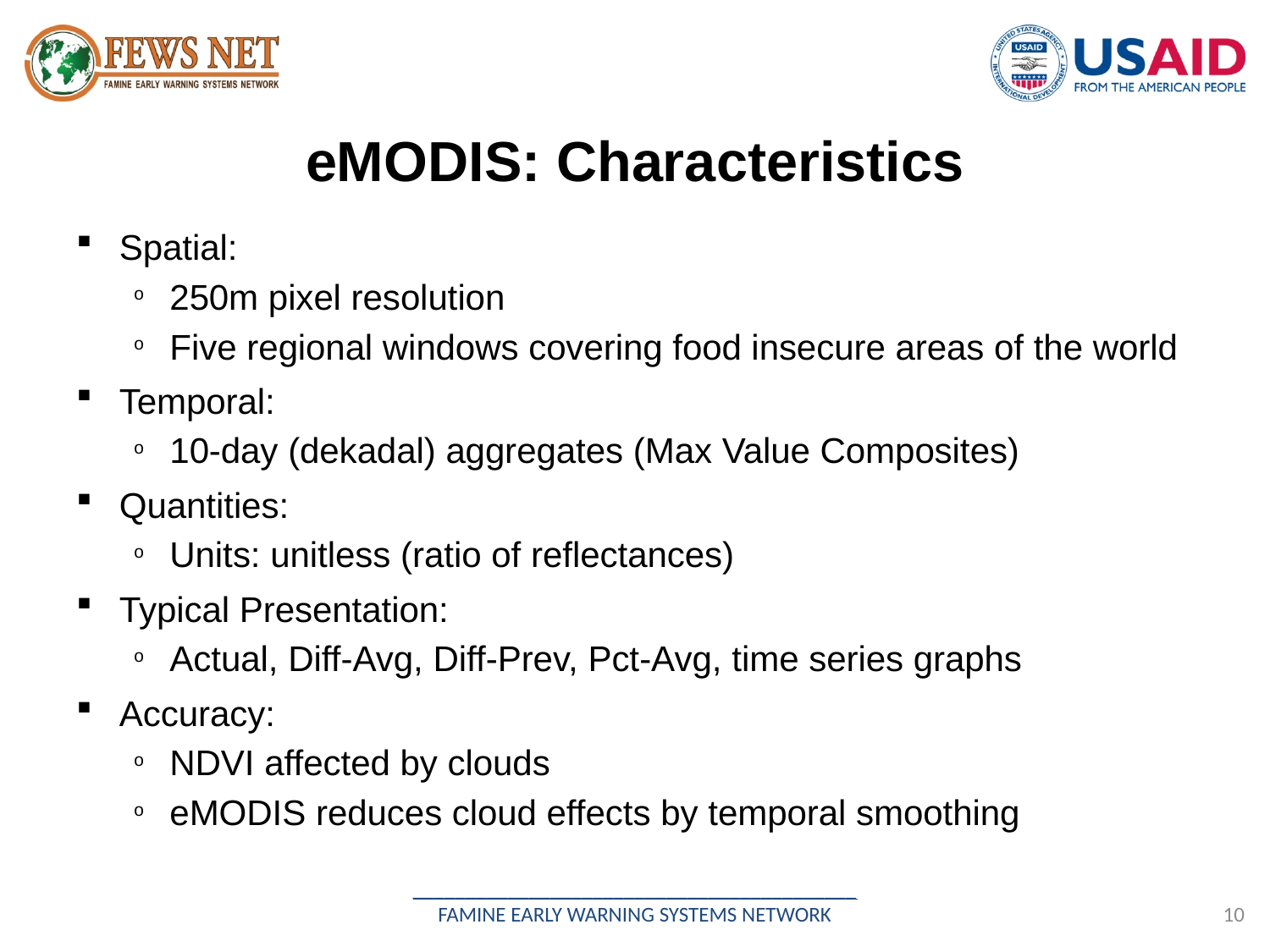

# eMODIS: Characteristics
Spatial:
250m pixel resolution
Five regional windows covering food insecure areas of the world
Temporal:
10-day (dekadal) aggregates (Max Value Composites)
Quantities:
Units: unitless (ratio of reflectances)
Typical Presentation:
Actual, Diff-Avg, Diff-Prev, Pct-Avg, time series graphs
Accuracy:
NDVI affected by clouds
eMODIS reduces cloud effects by temporal smoothing